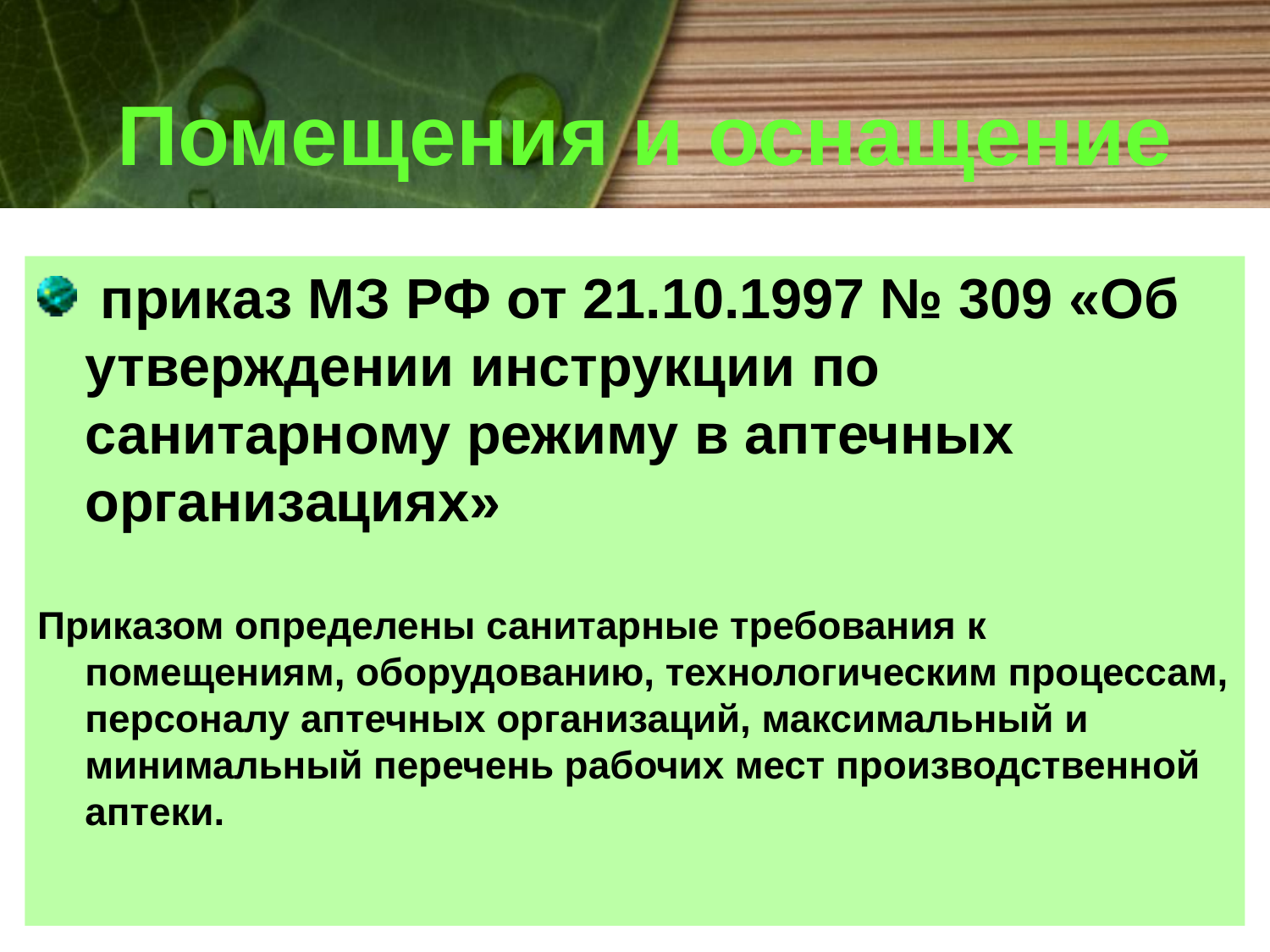

Помещения и оснащение
 приказ МЗ РФ от 21.10.1997 № 309 «Об утверждении инструкции по санитарному режиму в аптечных организациях»

Приказом определены санитарные требования к помещениям, оборудованию, технологическим процессам, персоналу аптечных организаций, максимальный и минимальный перечень рабочих мест производственной аптеки.